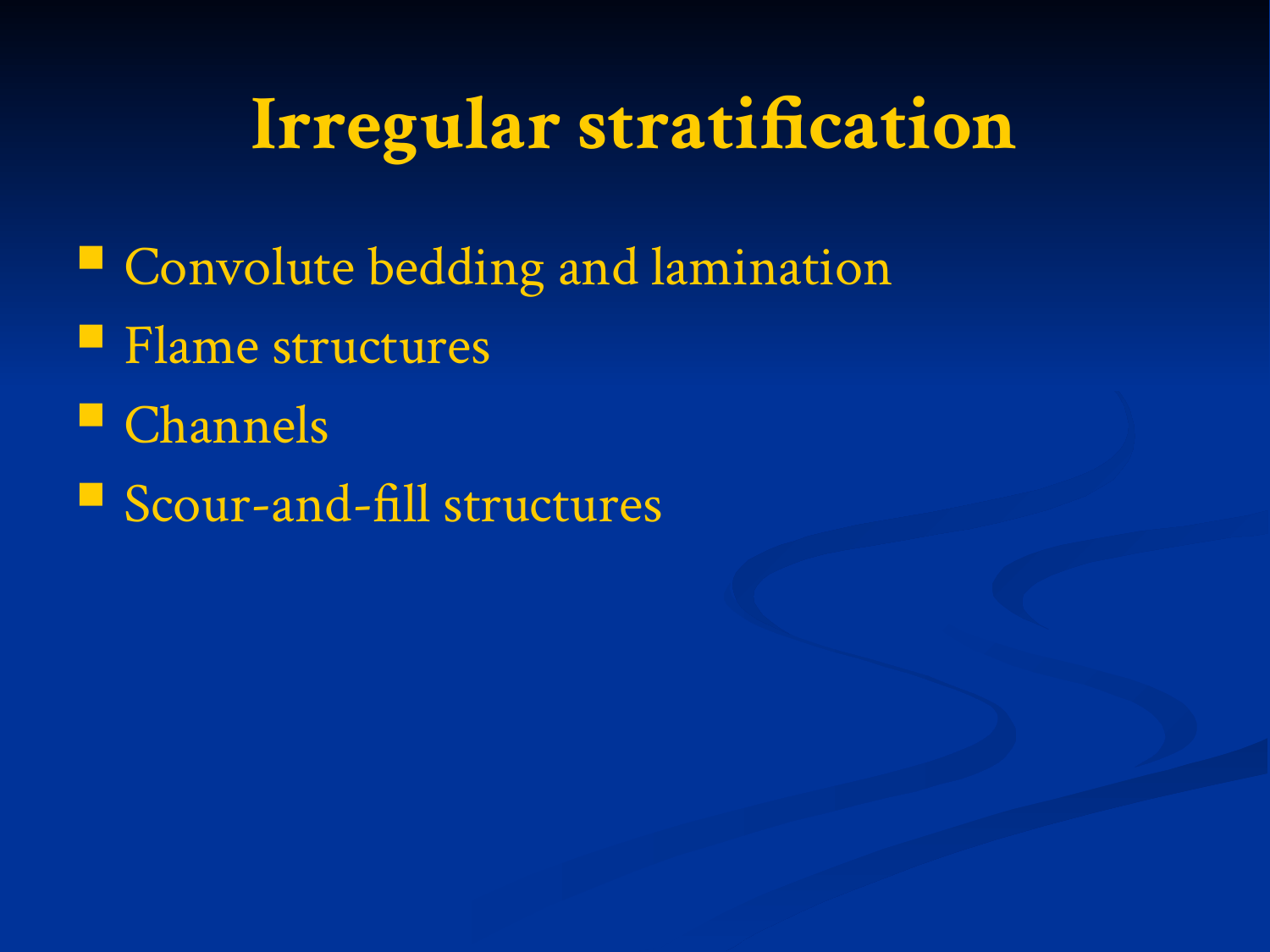

# Irregular stratification
Convolute bedding and lamination
Flame structures
Channels
Scour-and-fill structures